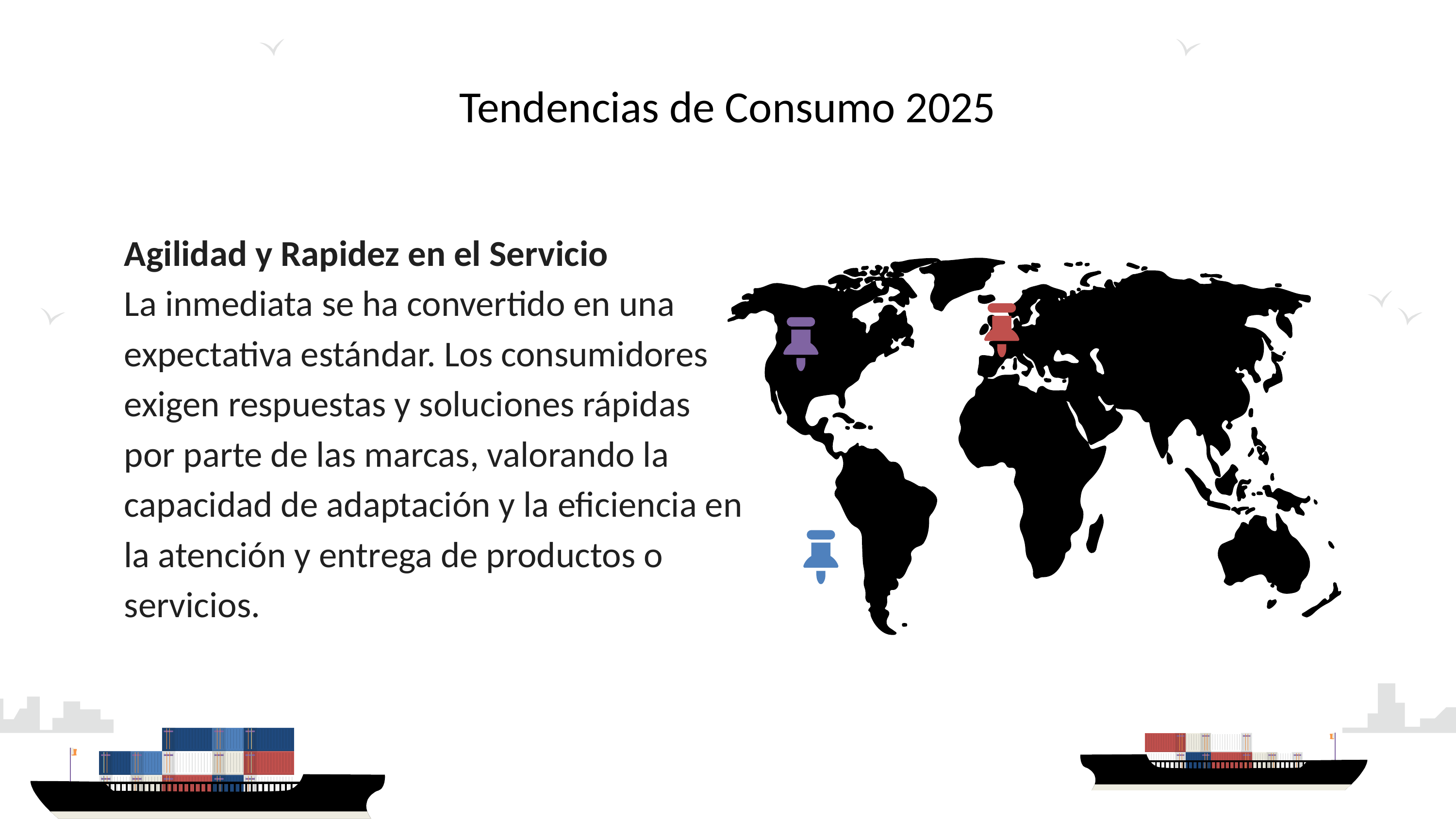

# Tendencias de Consumo 2025
Agilidad y Rapidez en el Servicio
La inmediata se ha convertido en una expectativa estándar. Los consumidores exigen respuestas y soluciones rápidas por parte de las marcas, valorando la capacidad de adaptación y la eficiencia en la atención y entrega de productos o servicios.